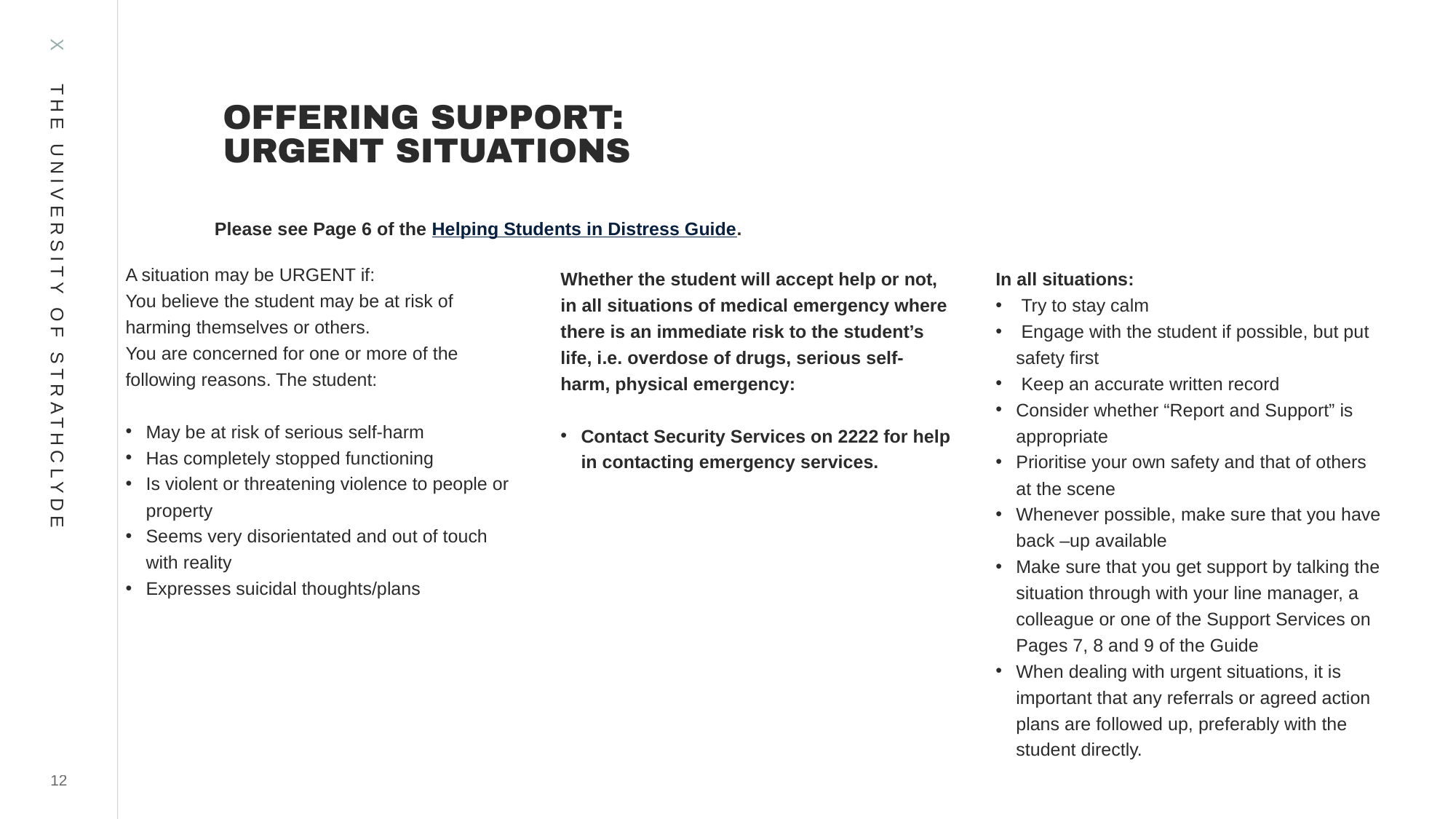

# OFFERING SUPPORT: URGENT SITUATIONS
Please see Page 6 of the Helping Students in Distress Guide.

A situation may be URGENT if:
You believe the student may be at risk of harming themselves or others.
You are concerned for one or more of the following reasons. The student:
May be at risk of serious self-harm
Has completely stopped functioning
Is violent or threatening violence to people or property
Seems very disorientated and out of touch with reality
Expresses suicidal thoughts/plans

Whether the student will accept help or not, in all situations of medical emergency where there is an immediate risk to the student’s life, i.e. overdose of drugs, serious self-harm, physical emergency:
Contact Security Services on 2222 for help in contacting emergency services.

In all situations:
 Try to stay calm
 Engage with the student if possible, but put safety first
 Keep an accurate written record
Consider whether “Report and Support” is appropriate
Prioritise your own safety and that of others at the scene
Whenever possible, make sure that you have back –up available
Make sure that you get support by talking the situation through with your line manager, a colleague or one of the Support Services on Pages 7, 8 and 9 of the Guide
When dealing with urgent situations, it is important that any referrals or agreed action plans are followed up, preferably with the student directly.

12